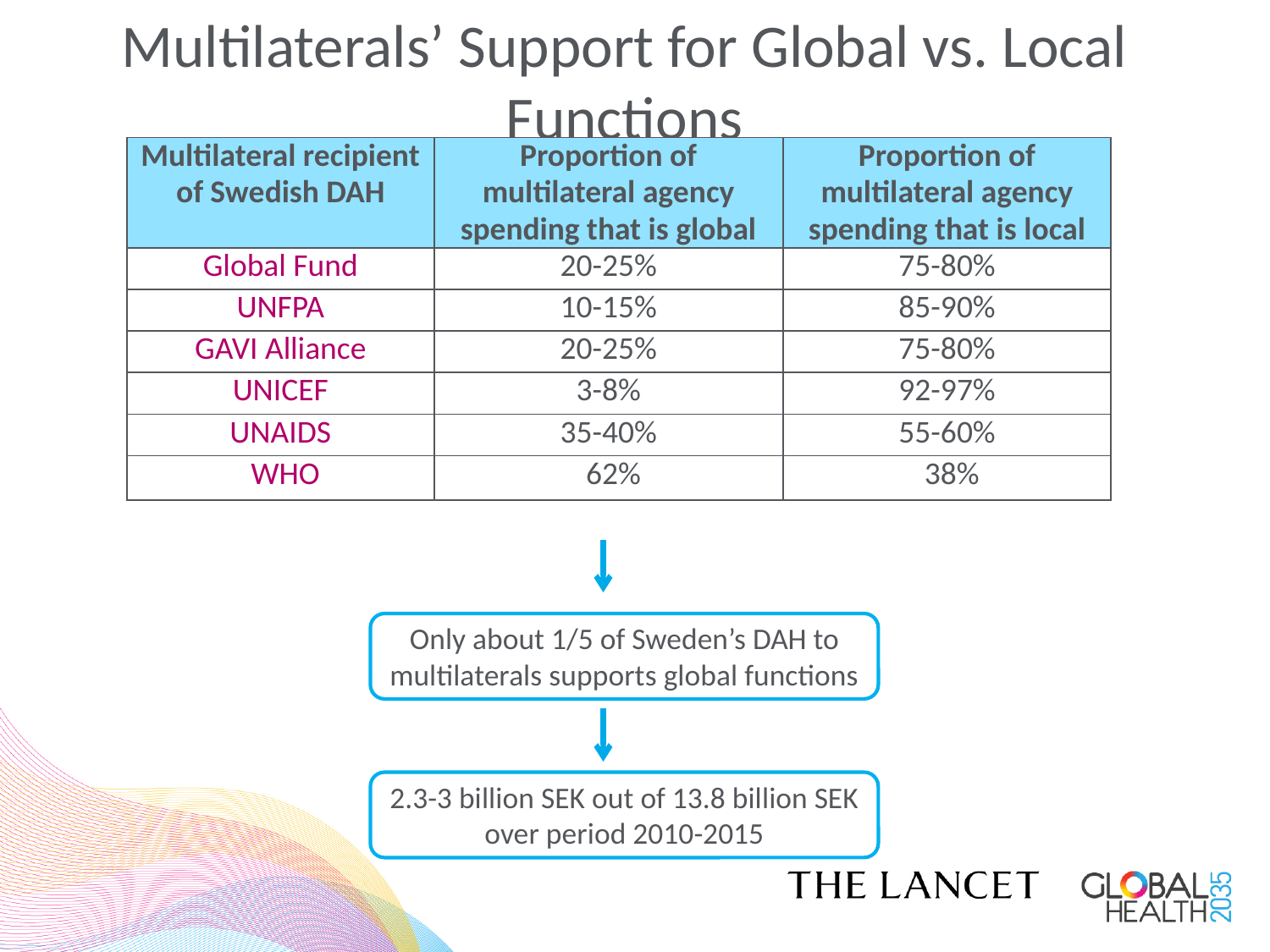

# Multilaterals’ Support for Global vs. Local Functions
| Multilateral recipient of Swedish DAH | Proportion of multilateral agency spending that is global | Proportion of multilateral agency spending that is local |
| --- | --- | --- |
| Global Fund | 20-25% | 75-80% |
| UNFPA | 10-15% | 85-90% |
| GAVI Alliance | 20-25% | 75-80% |
| UNICEF | 3-8% | 92-97% |
| UNAIDS | 35-40% | 55-60% |
| WHO | 62% | 38% |
Only about 1/5 of Sweden’s DAH to multilaterals supports global functions

2.3-3 billion SEK out of 13.8 billion SEK over period 2010-2015